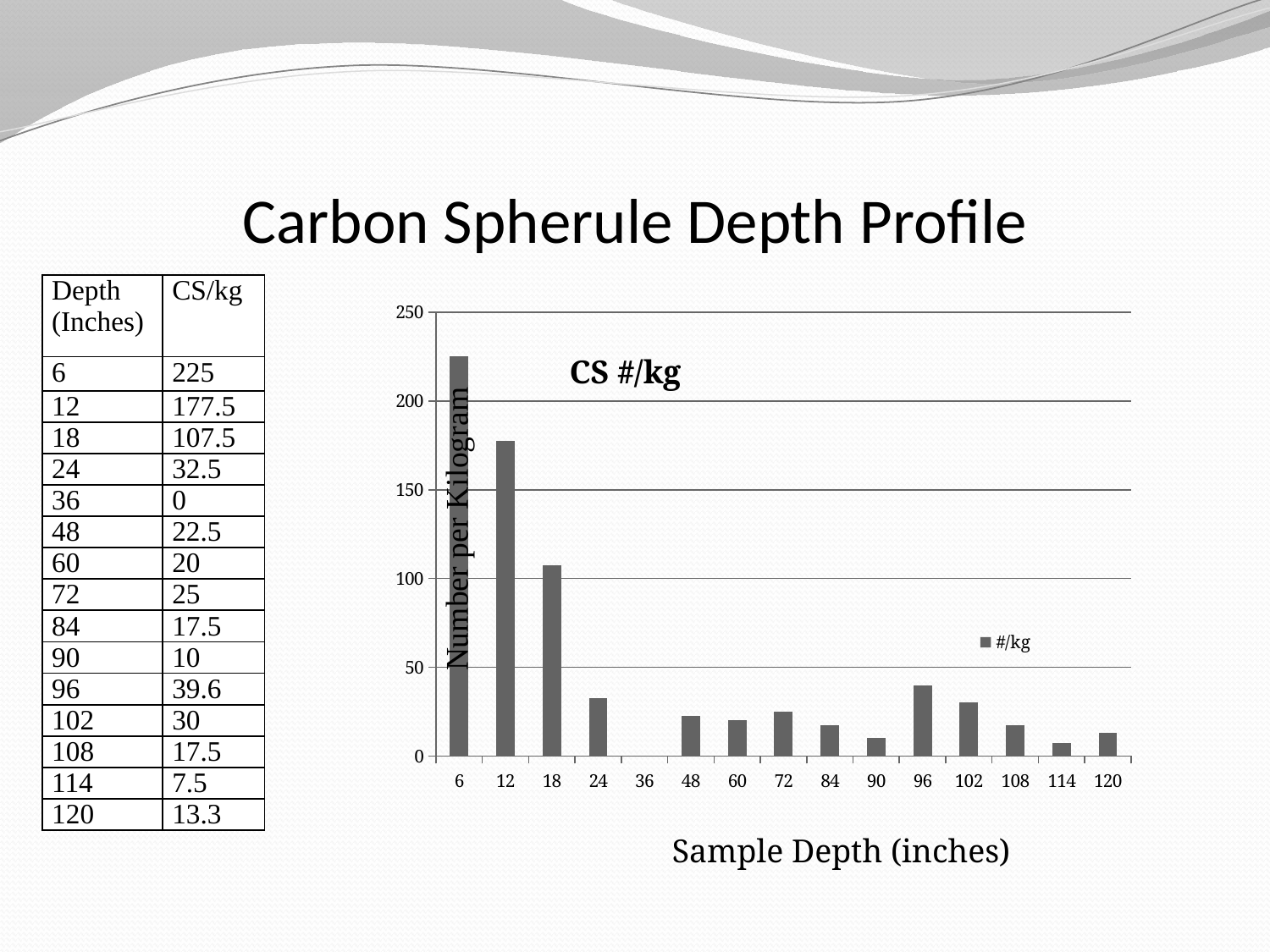

# Carbon Spherule Depth Profile
| Depth (Inches) | CS/kg |
| --- | --- |
| 6 | 225 |
| 12 | 177.5 |
| 18 | 107.5 |
| 24 | 32.5 |
| 36 | 0 |
| 48 | 22.5 |
| 60 | 20 |
| 72 | 25 |
| 84 | 17.5 |
| 90 | 10 |
| 96 | 39.6 |
| 102 | 30 |
| 108 | 17.5 |
| 114 | 7.5 |
| 120 | 13.3 |

[unsupported chart]

Sample Depth (inches)